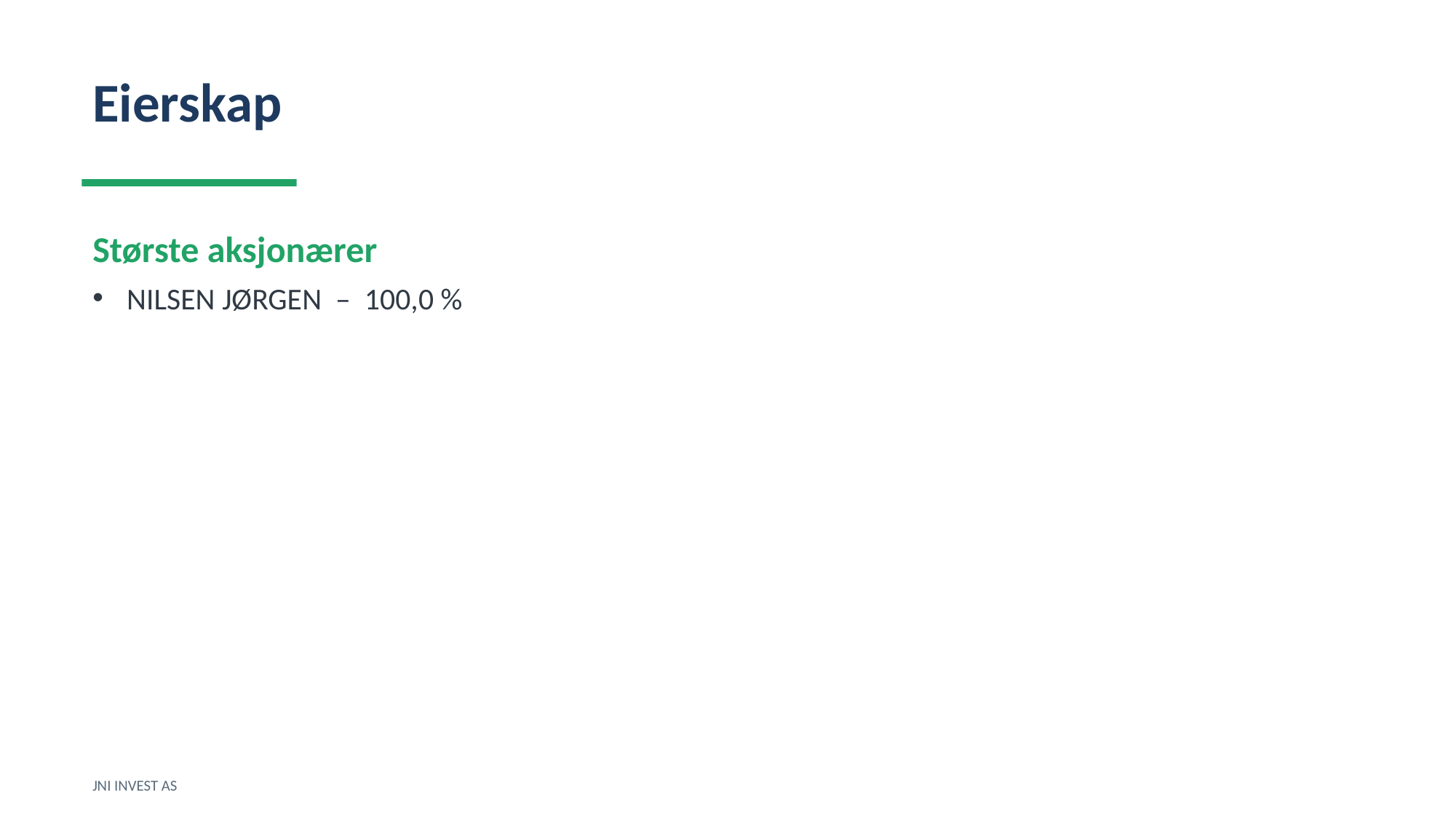

Eierskap

Største aksjonærer
NILSEN JØRGEN  –  100,0 %
JNI INVEST AS